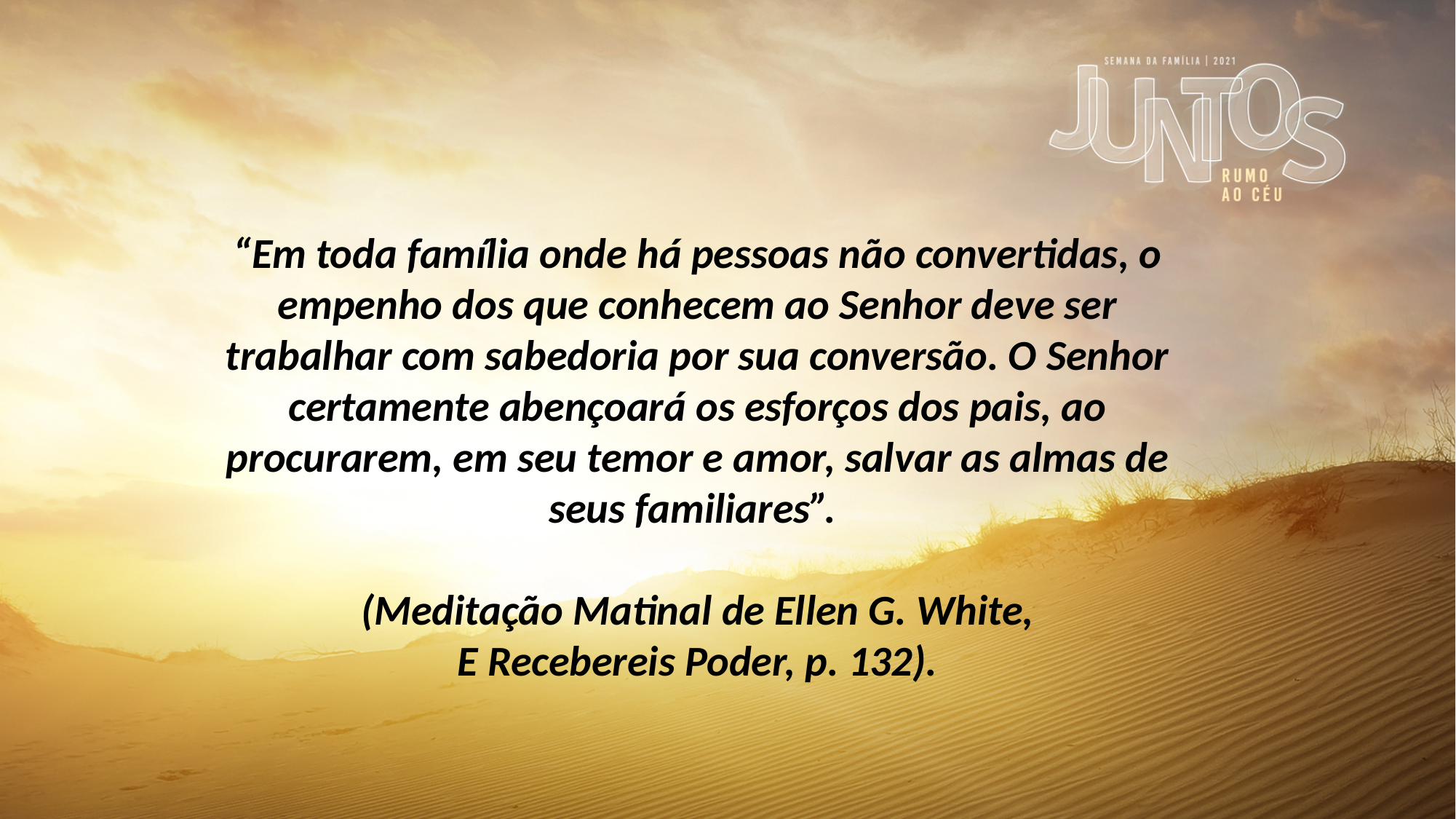

“Em toda família onde há pessoas não convertidas, o empenho dos que conhecem ao Senhor deve ser trabalhar com sabedoria por sua conversão. O Senhor certamente abençoará os esforços dos pais, ao procurarem, em seu temor e amor, salvar as almas de seus familiares”.

(Meditação Matinal de Ellen G. White,
E Recebereis Poder, p. 132).